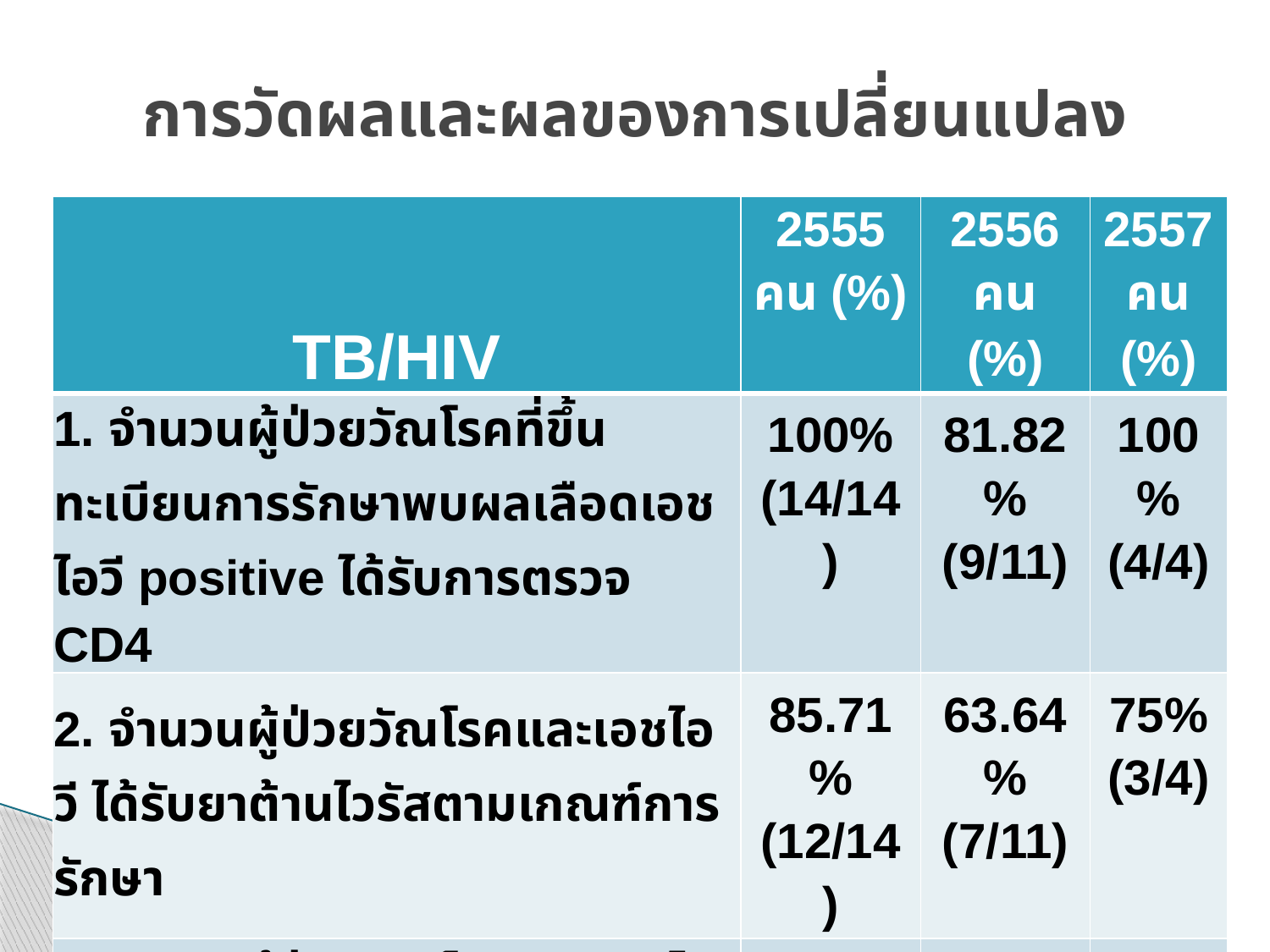

# การวัดผลและผลของการเปลี่ยนแปลง
| TB/HIV | 2555 คน (%) | 2556 คน (%) | 2557 คน (%) |
| --- | --- | --- | --- |
| 1. จำนวนผู้ป่วยวัณโรคที่ขึ้นทะเบียนการรักษาพบผลเลือดเอชไอวี positive ได้รับการตรวจ CD4 | 100% (14/14) | 81.82% (9/11) | 100% (4/4) |
| 2. จำนวนผู้ป่วยวัณโรคและเอชไอวี ได้รับยาต้านไวรัสตามเกณฑ์การรักษา | 85.71% (12/14) | 63.64% (7/11) | 75% (3/4) |
| 3. จำนวนผู้ป่วยวัณโรคและเอชไอวี ได้รับยาป้องกันโรคแทรกซ้อนตามแผนการรักษาตามเกณฑ์การรักษา | 100% (14/14) | 100% (11/11) | 100% (4/4) |